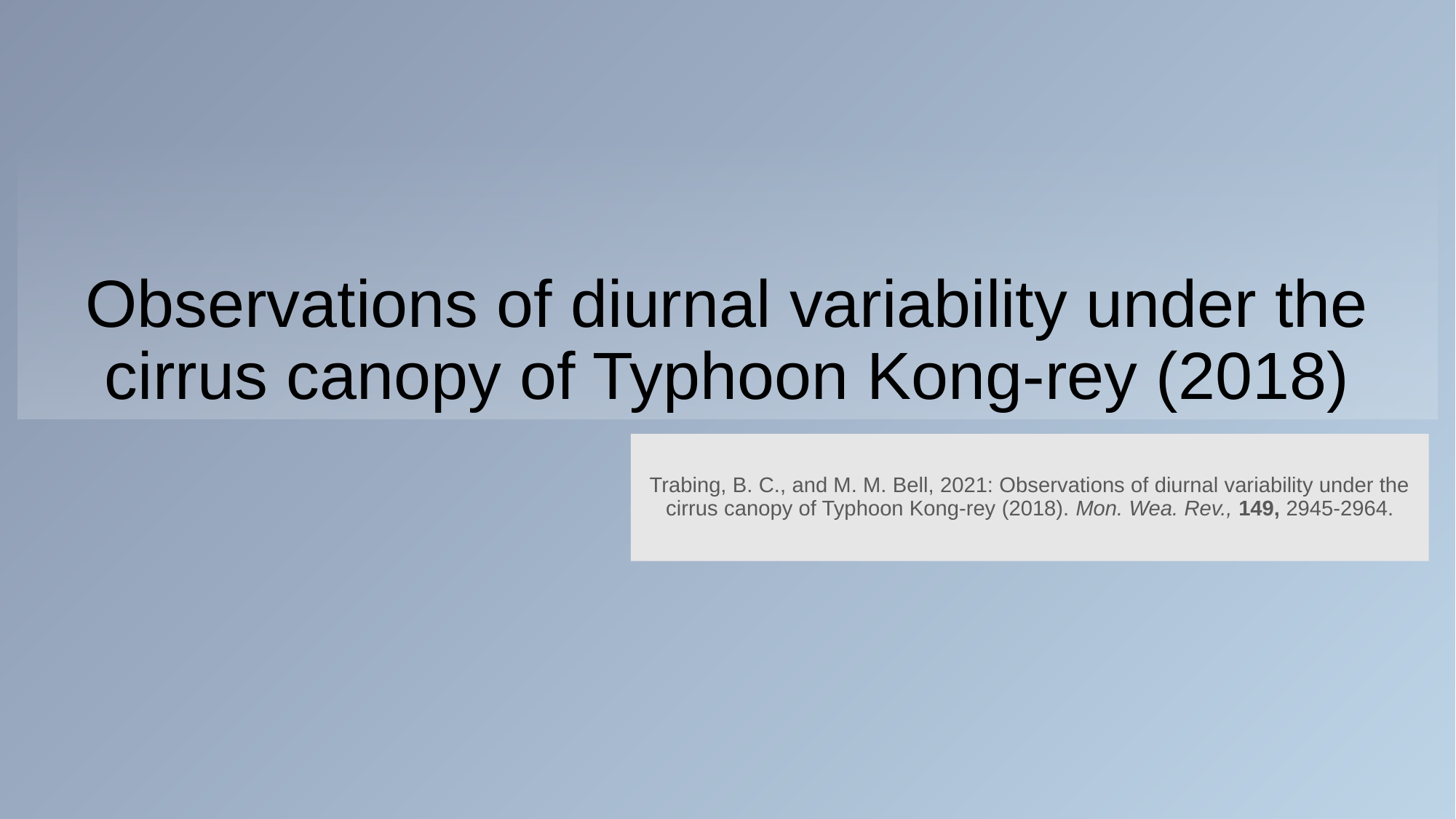

# Observations of diurnal variability under the cirrus canopy of Typhoon Kong-rey (2018)
Trabing, B. C., and M. M. Bell, 2021: Observations of diurnal variability under the cirrus canopy of Typhoon Kong-rey (2018). Mon. Wea. Rev., 149, 2945-2964.